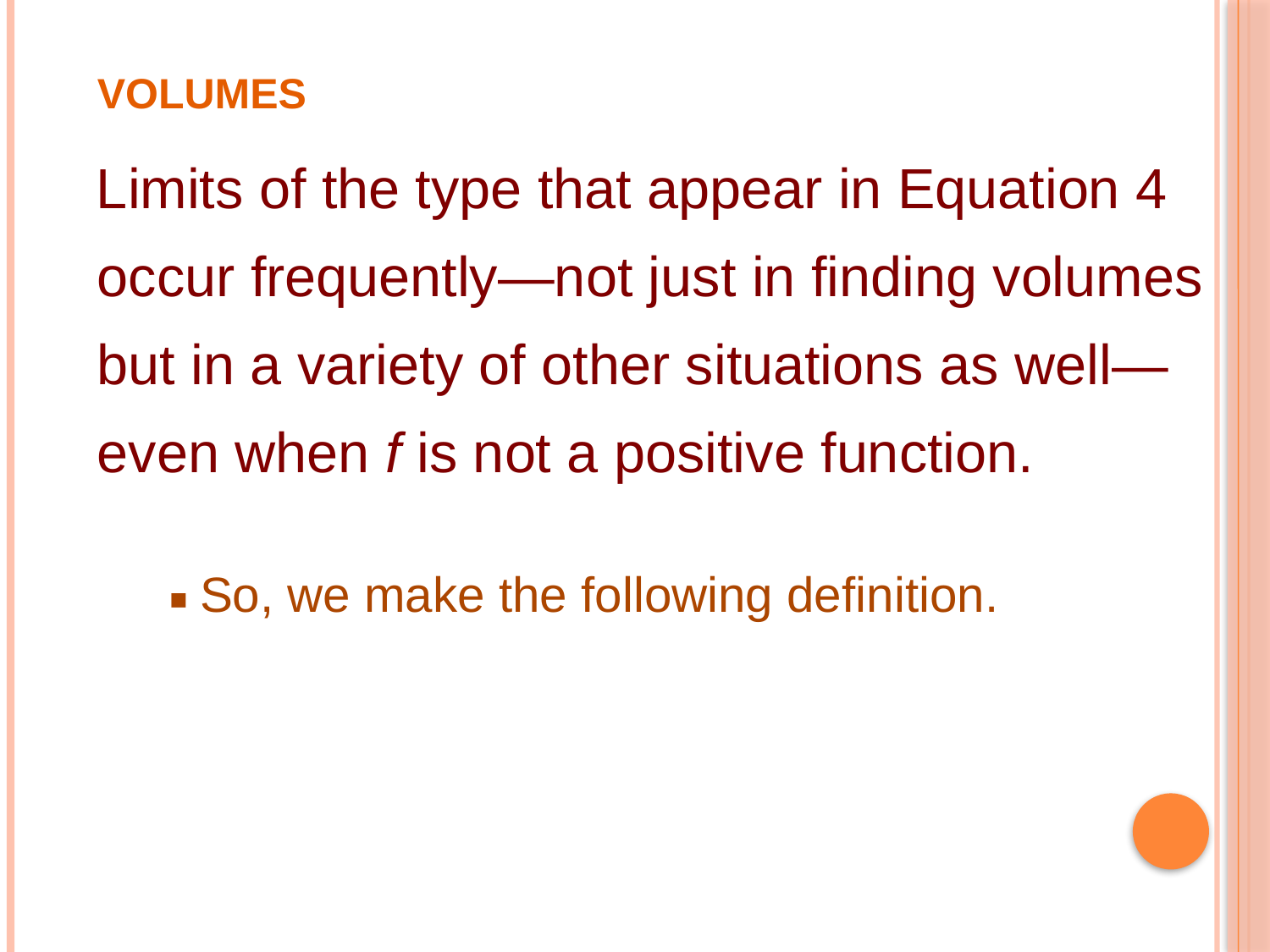

# VOLUMES
Limits of the type that appear in Equation 4 occur frequently—not just in finding volumes but in a variety of other situations as well—even when f is not a positive function.

So, we make the following definition.